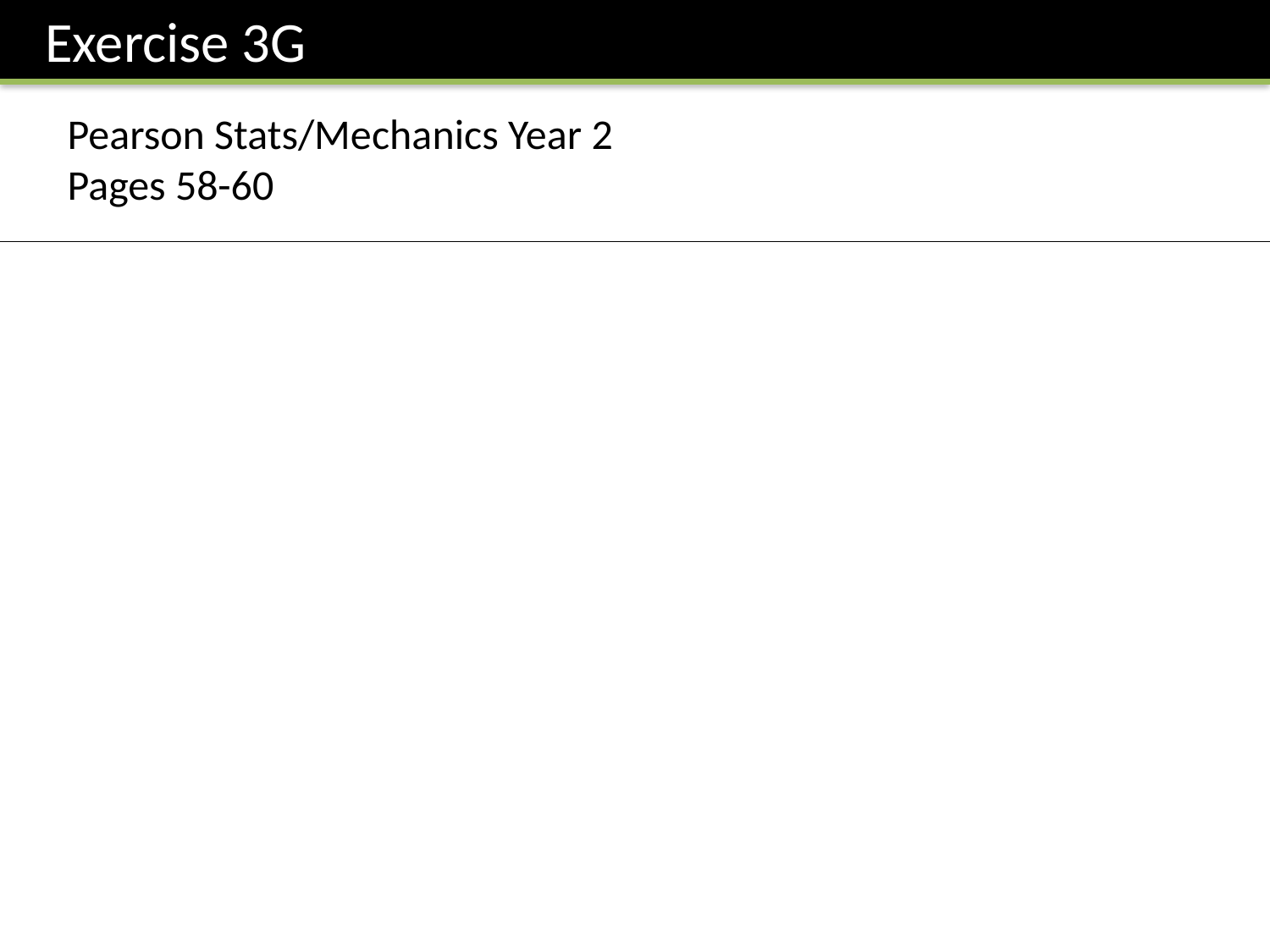

Exercise 3G
Pearson Stats/Mechanics Year 2
Pages 58-60